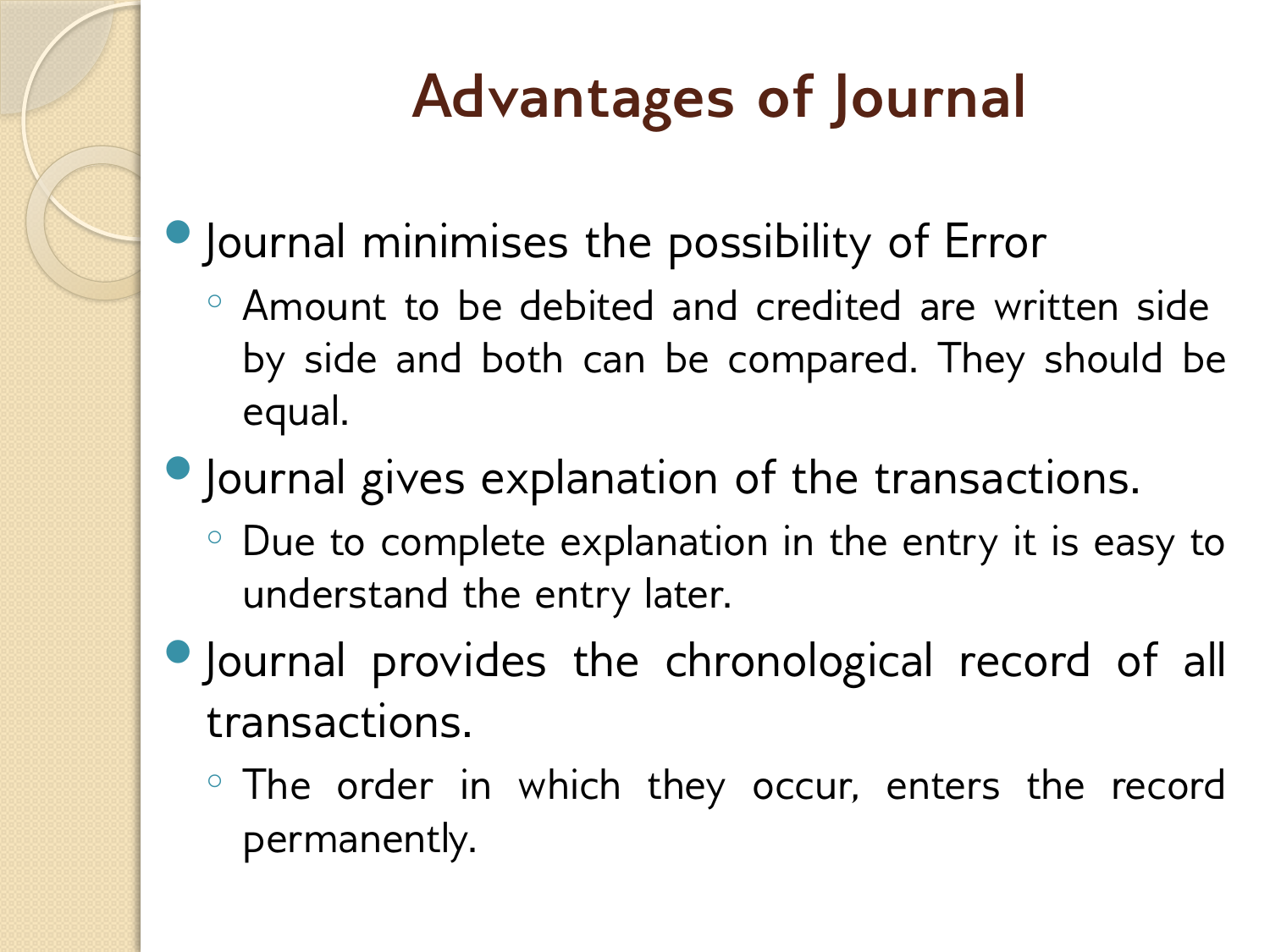

# Advantages of Journal
Journal minimises the possibility of Error
Amount to be debited and credited are written side  by side and both can be compared. They should be equal.
Journal gives explanation of the transactions.
Due to complete explanation in the entry it is easy to understand the entry later.
Journal provides the chronological record of all transactions.
The order in which they occur, enters the record permanently.